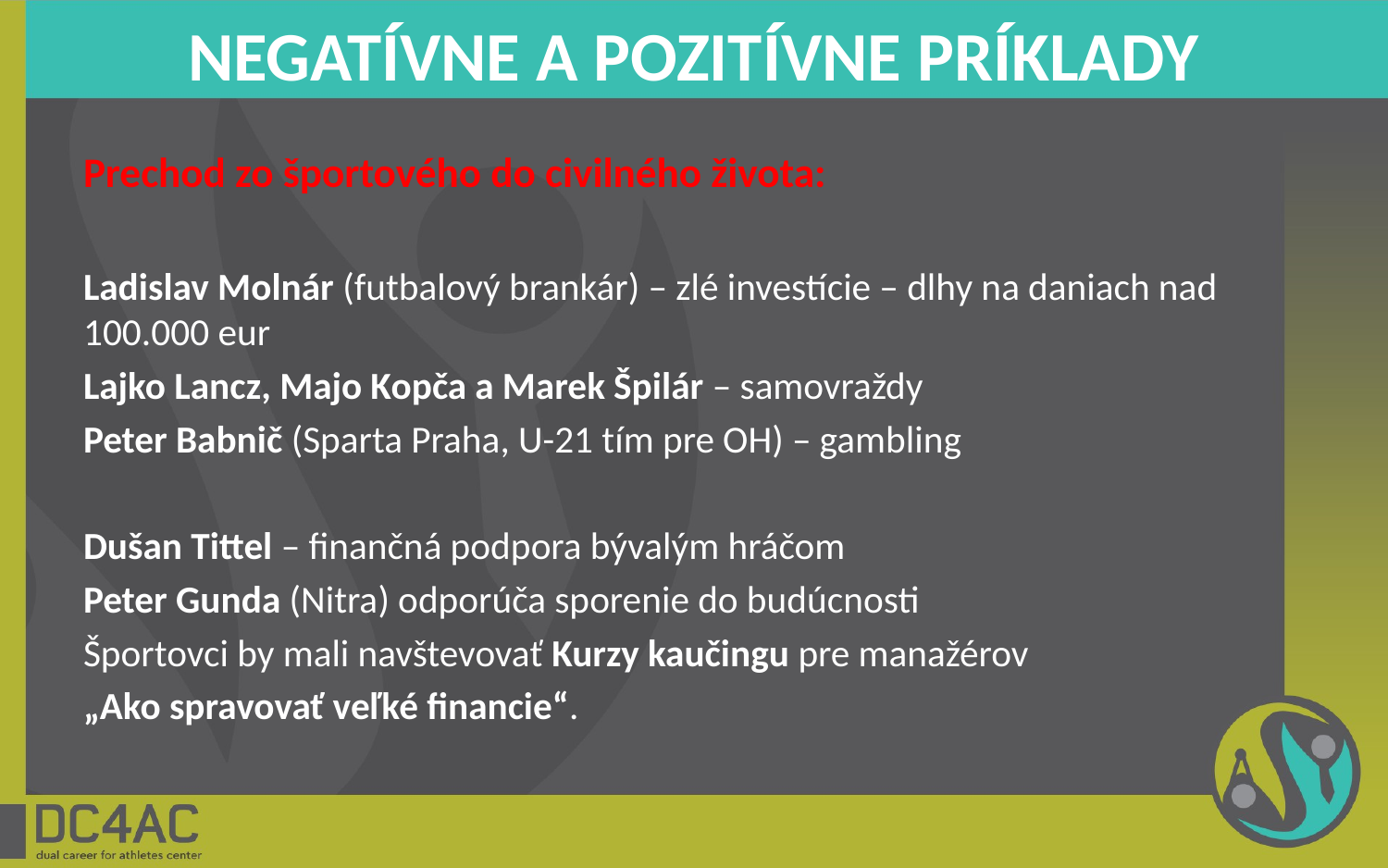

# NEGATÍVNE A POZITÍVNE PRÍKLADY
Prechod zo športového do civilného života:

Ladislav Molnár (futbalový brankár) – zlé investície – dlhy na daniach nad 100.000 eur
Lajko Lancz, Majo Kopča a Marek Špilár – samovraždy
Peter Babnič (Sparta Praha, U-21 tím pre OH) – gambling

Dušan Tittel – finančná podpora bývalým hráčom
Peter Gunda (Nitra) odporúča sporenie do budúcnosti
Športovci by mali navštevovať Kurzy kaučingu pre manažérov
„Ako spravovať veľké financie“.